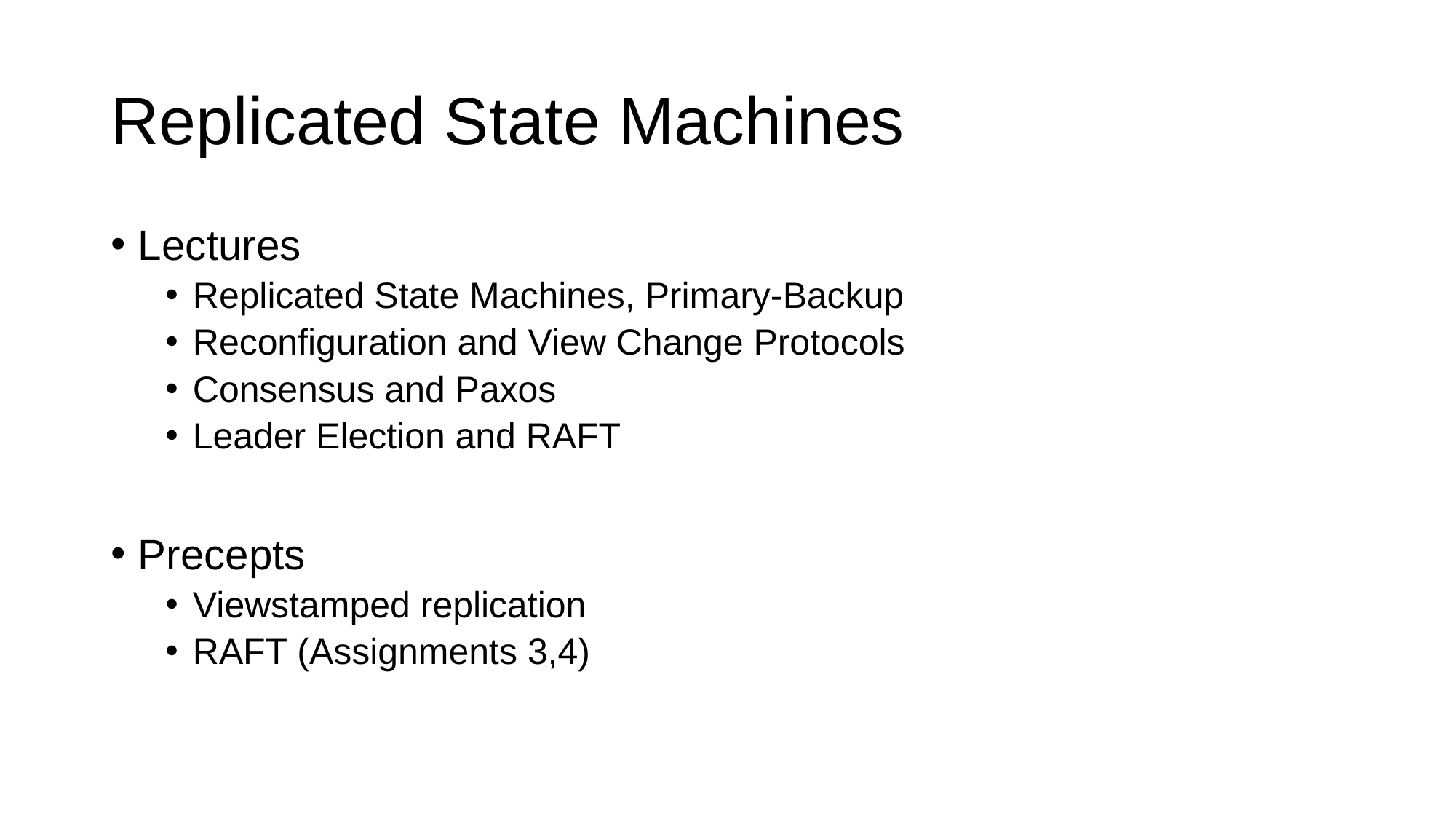

# Replicated State Machines
Lectures
Replicated State Machines, Primary-Backup
Reconfiguration and View Change Protocols
Consensus and Paxos
Leader Election and RAFT

Precepts
Viewstamped replication
RAFT (Assignments 3,4)